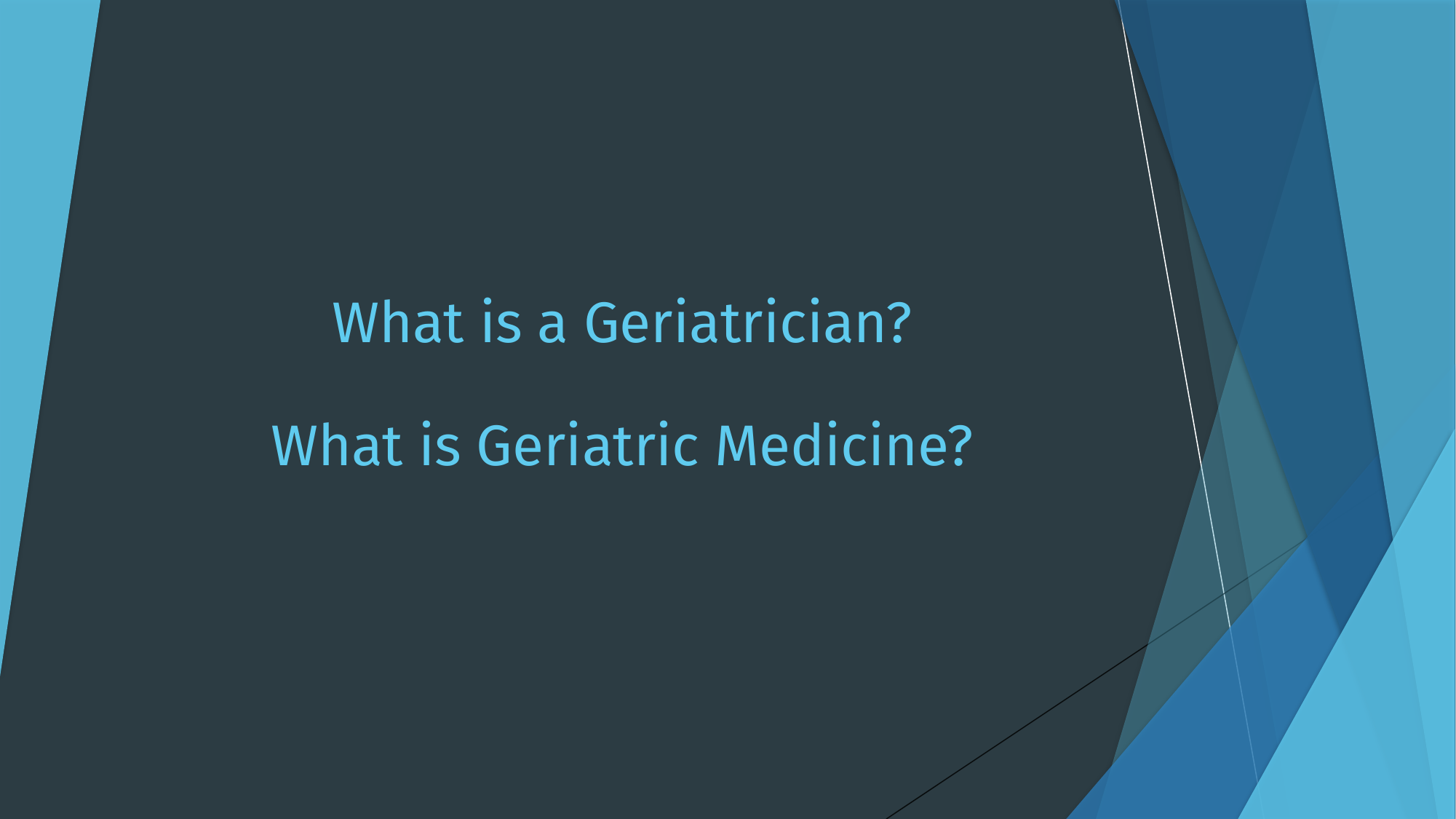

# What is a Geriatrician? What is Geriatric Medicine?